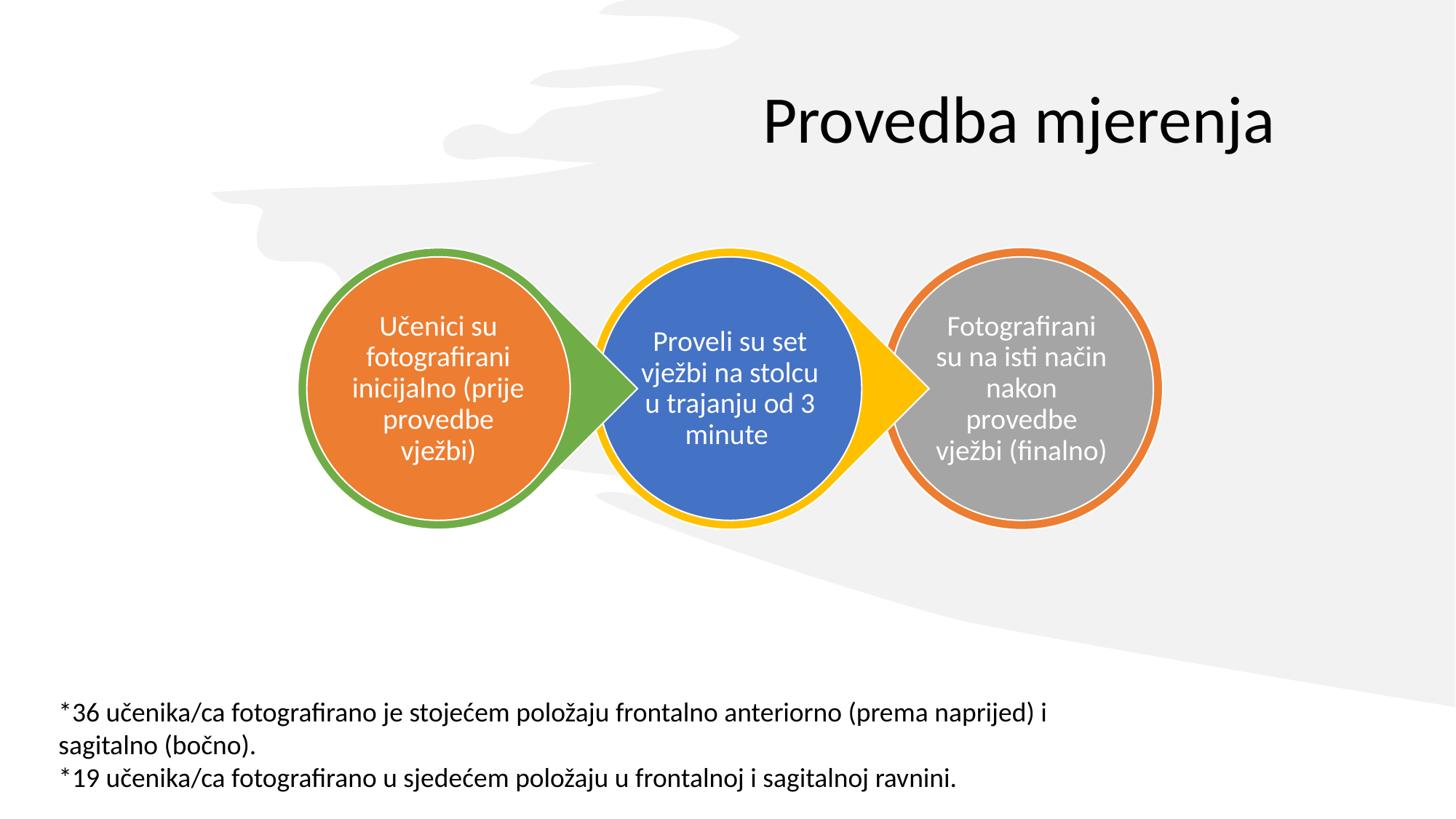

# Provedba mjerenja
Fotografirani su na isti način nakon provedbe vježbi (finalno)
Proveli su set vježbi na stolcu u trajanju od 3 minute
Učenici su fotografirani inicijalno (prije provedbe vježbi)
*36 učenika/ca fotografirano je stojećem položaju frontalno anteriorno (prema naprijed) i sagitalno (bočno).
*19 učenika/ca fotografirano u sjedećem položaju u frontalnoj i sagitalnoj ravnini.